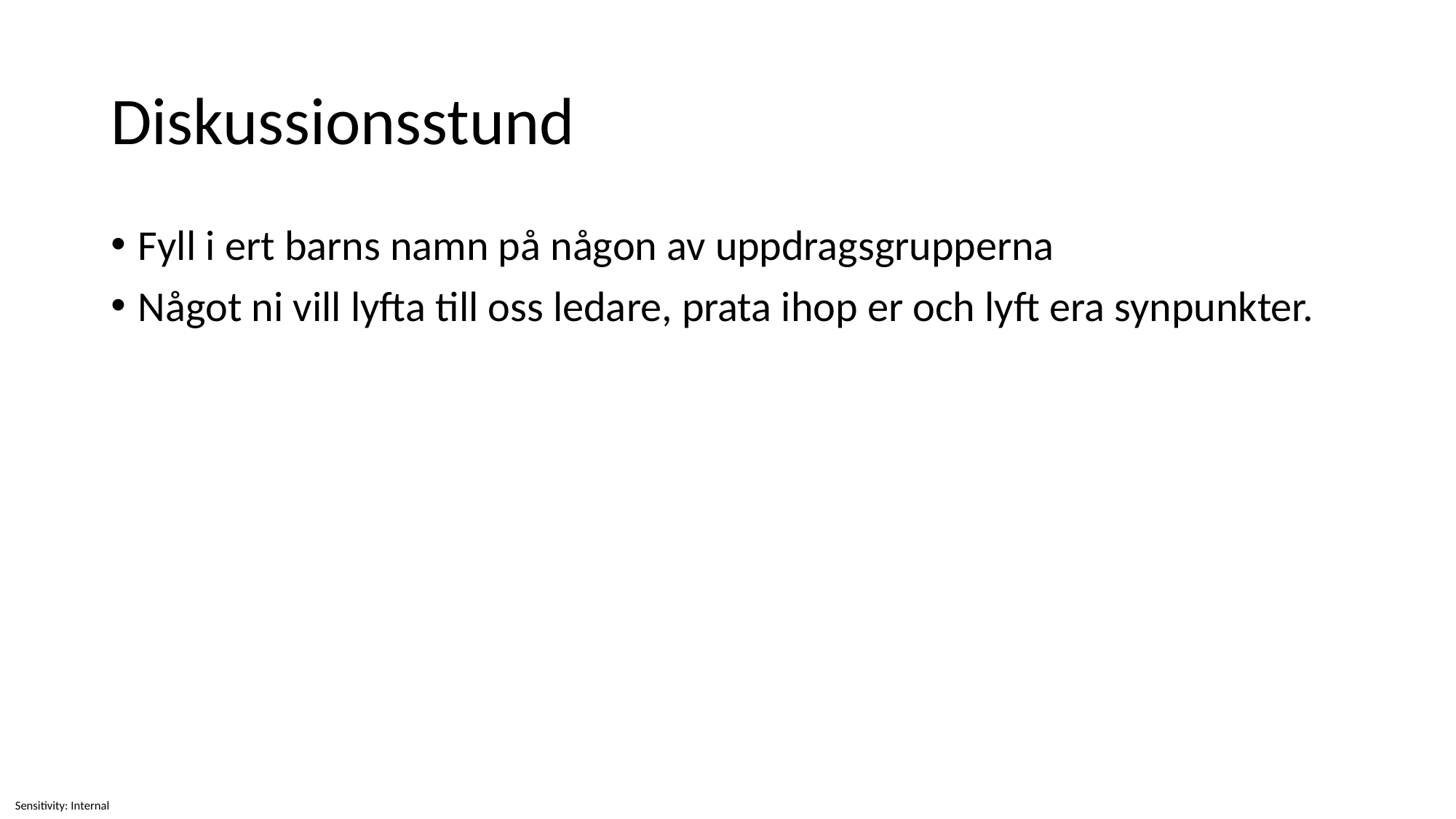

# Diskussionsstund
Fyll i ert barns namn på någon av uppdragsgrupperna
Något ni vill lyfta till oss ledare, prata ihop er och lyft era synpunkter.